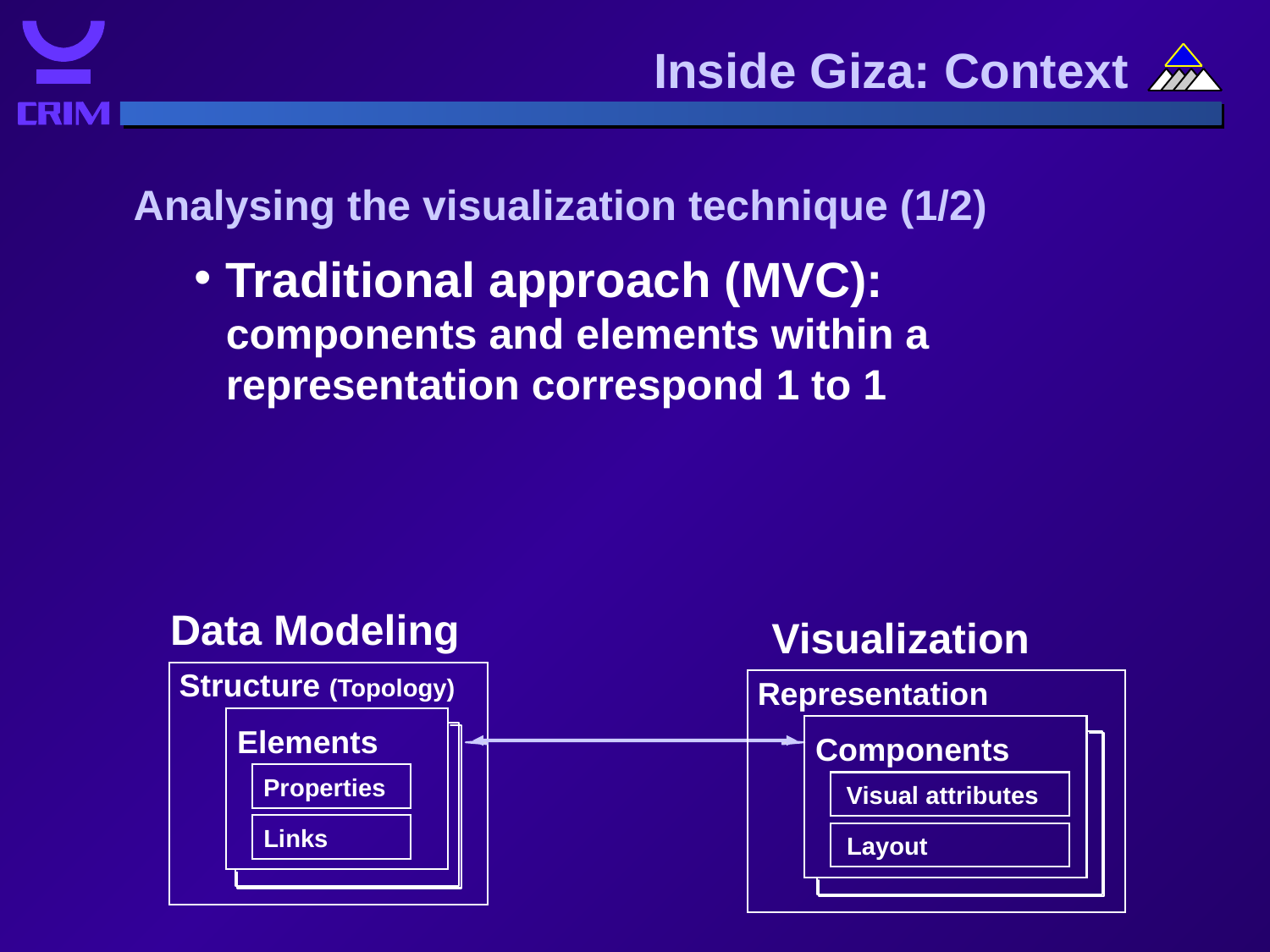

Inside Giza: Context
Analysing the visualization technique (1/2)
Traditional approach (MVC):
components and elements within a representation correspond 1 to 1

Data Modeling
Visualization
Structure

(Topology)

Elements

Properties

Links
Representation

Components

Visual attributes

Layout